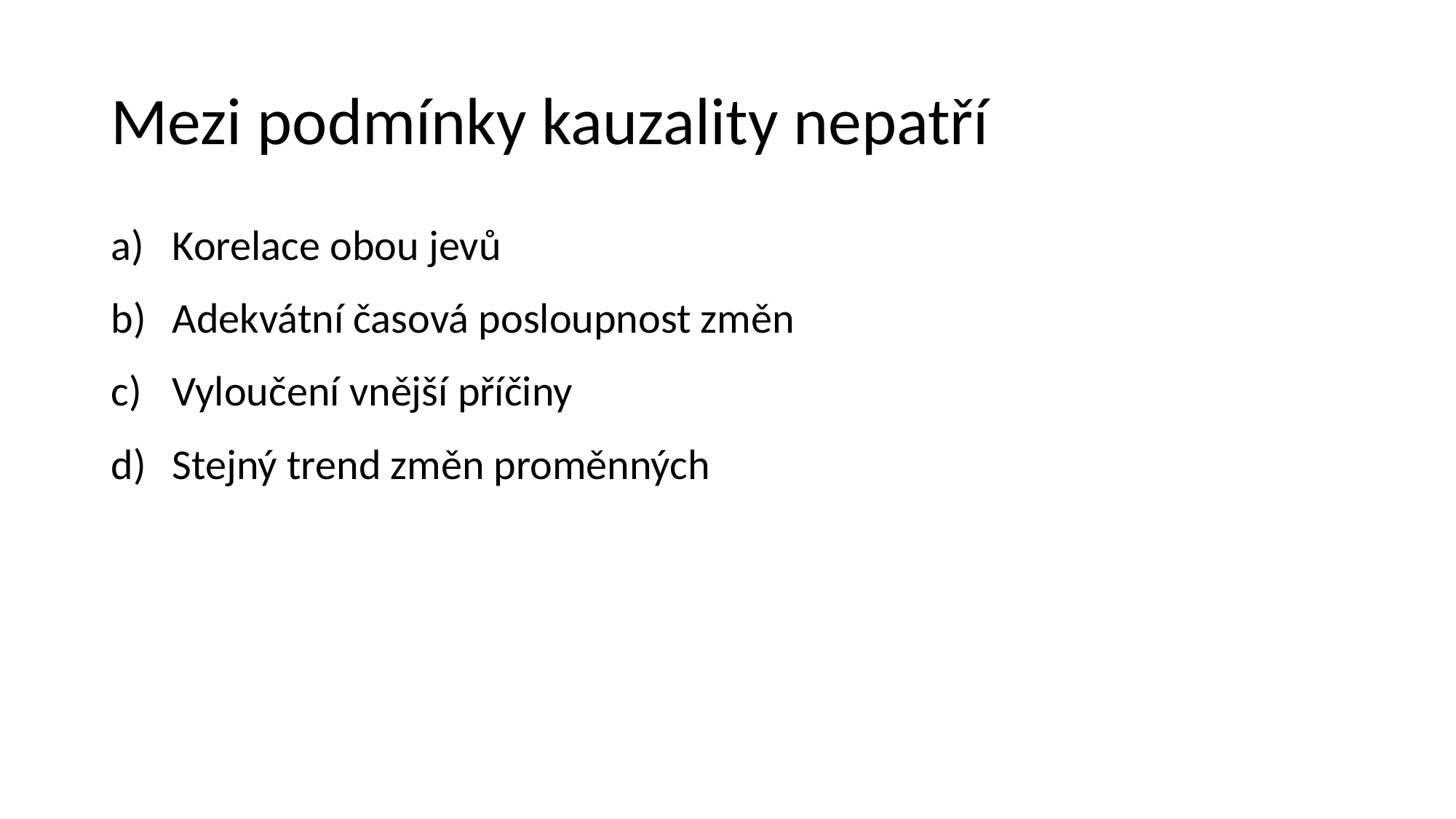

# Mezi podmínky kauzality nepatří
Korelace obou jevů
Adekvátní časová posloupnost změn
Vyloučení vnější příčiny
Stejný trend změn proměnných